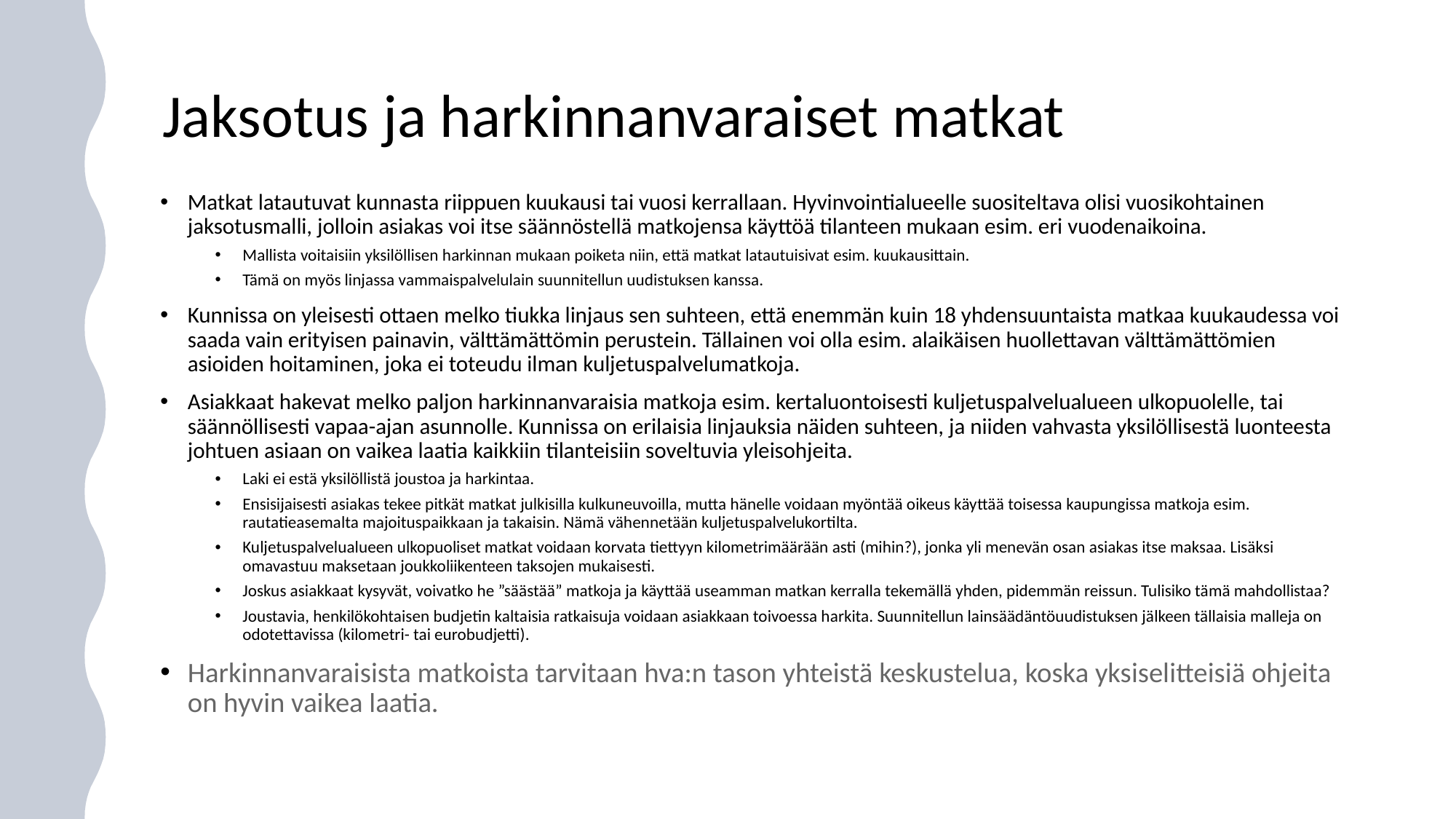

# Jaksotus ja harkinnanvaraiset matkat
Matkat latautuvat kunnasta riippuen kuukausi tai vuosi kerrallaan. Hyvinvointialueelle suositeltava olisi vuosikohtainen jaksotusmalli, jolloin asiakas voi itse säännöstellä matkojensa käyttöä tilanteen mukaan esim. eri vuodenaikoina.
Mallista voitaisiin yksilöllisen harkinnan mukaan poiketa niin, että matkat latautuisivat esim. kuukausittain.
Tämä on myös linjassa vammaispalvelulain suunnitellun uudistuksen kanssa.
Kunnissa on yleisesti ottaen melko tiukka linjaus sen suhteen, että enemmän kuin 18 yhdensuuntaista matkaa kuukaudessa voi saada vain erityisen painavin, välttämättömin perustein. Tällainen voi olla esim. alaikäisen huollettavan välttämättömien asioiden hoitaminen, joka ei toteudu ilman kuljetuspalvelumatkoja.
Asiakkaat hakevat melko paljon harkinnanvaraisia matkoja esim. kertaluontoisesti kuljetuspalvelualueen ulkopuolelle, tai säännöllisesti vapaa-ajan asunnolle. Kunnissa on erilaisia linjauksia näiden suhteen, ja niiden vahvasta yksilöllisestä luonteesta johtuen asiaan on vaikea laatia kaikkiin tilanteisiin soveltuvia yleisohjeita.
Laki ei estä yksilöllistä joustoa ja harkintaa.
Ensisijaisesti asiakas tekee pitkät matkat julkisilla kulkuneuvoilla, mutta hänelle voidaan myöntää oikeus käyttää toisessa kaupungissa matkoja esim. rautatieasemalta majoituspaikkaan ja takaisin. Nämä vähennetään kuljetuspalvelukortilta.
Kuljetuspalvelualueen ulkopuoliset matkat voidaan korvata tiettyyn kilometrimäärään asti (mihin?), jonka yli menevän osan asiakas itse maksaa. Lisäksi omavastuu maksetaan joukkoliikenteen taksojen mukaisesti.
Joskus asiakkaat kysyvät, voivatko he ”säästää” matkoja ja käyttää useamman matkan kerralla tekemällä yhden, pidemmän reissun. Tulisiko tämä mahdollistaa?
Joustavia, henkilökohtaisen budjetin kaltaisia ratkaisuja voidaan asiakkaan toivoessa harkita. Suunnitellun lainsäädäntöuudistuksen jälkeen tällaisia malleja on odotettavissa (kilometri- tai eurobudjetti).
Harkinnanvaraisista matkoista tarvitaan hva:n tason yhteistä keskustelua, koska yksiselitteisiä ohjeita on hyvin vaikea laatia.